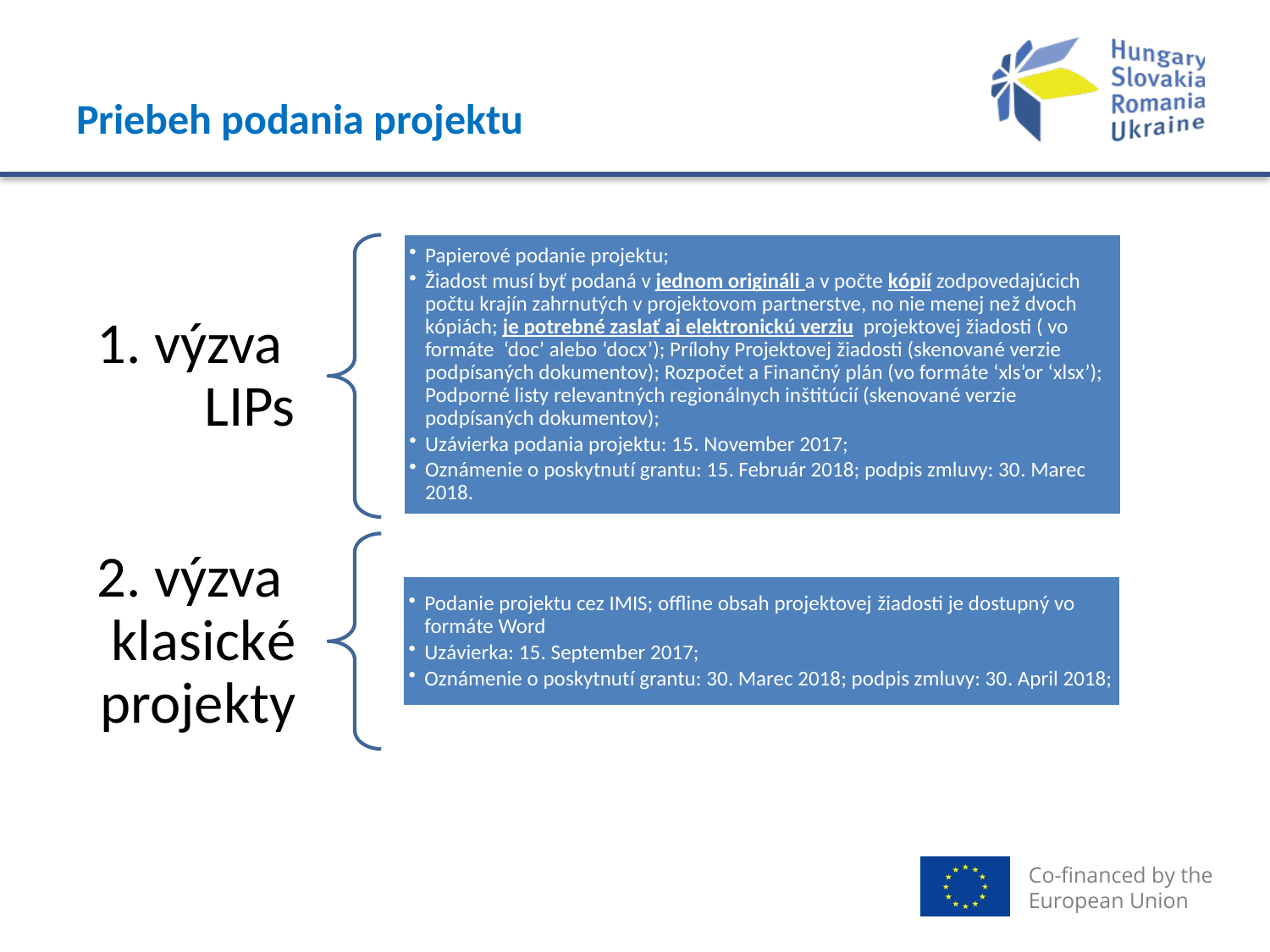

# Priebeh podania projektu
1. výzva  LIPs
Papierové podanie projektu;
Žiadost musí byť podaná v jednom origináli a v počte kópií zodpovedajúcich počtu krajín zahrnutých v projektovom partnerstve, no nie menej než dvoch kópiách; je potrebné zaslať aj elektronickú verziu  projektovej žiadosti ( vo formáte  ‘doc’ alebo ‘docx’); Prílohy Projektovej žiadosti (skenované verzie podpísaných dokumentov); Rozpočet a Finančný plán (vo formáte ‘xls’or ‘xlsx’); Podporné listy relevantných regionálnych inštitúcií (skenované verzie podpísaných dokumentov);
Uzávierka podania projektu: 15. November 2017;
Oznámenie o poskytnutí grantu: 15. Február 2018; podpis zmluvy: 30. Marec 2018.
2. výzva  klasické projekty
Podanie projektu cez IMIS; offline obsah projektovej žiadosti je dostupný vo formáte Word
Uzávierka: 15. September 2017;
Oznámenie o poskytnutí grantu: 30. Marec 2018; podpis zmluvy: 30. April 2018;